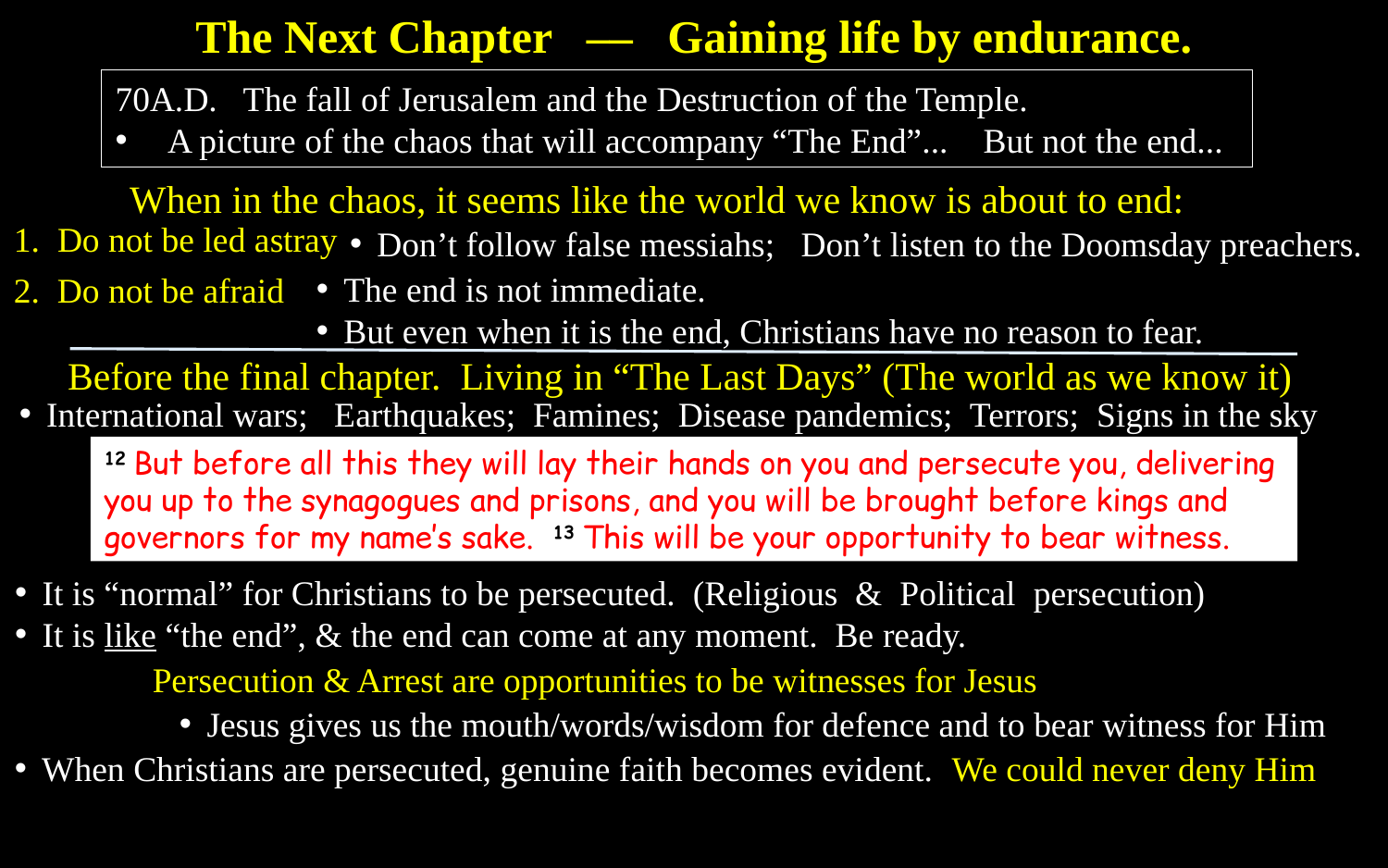

The Next Chapter   ––   Gaining life by endurance.
70A.D.   The fall of Jerusalem and the Destruction of the Temple.
 A picture of the chaos that will accompany “The End”...    But not the end...
When in the chaos, it seems like the world we know is about to end:
1.  Do not be led astray
Don’t follow false messiahs;   Don’t listen to the Doomsday preachers.
The end is not immediate.
But even when it is the end, Christians have no reason to fear.
2.  Do not be afraid
Before the final chapter.  Living in “The Last Days” (The world as we know it)
International wars;   Earthquakes;  Famines;  Disease pandemics;  Terrors;  Signs in the sky
12 But before all this they will lay their hands on you and persecute you, delivering you up to the synagogues and prisons, and you will be brought before kings and governors for my name’s sake.  13 This will be your opportunity to bear witness.
It is “normal” for Christians to be persecuted.  (Religious  &  Political  persecution)
It is like “the end”, & the end can come at any moment.  Be ready.
Persecution & Arrest are opportunities to be witnesses for Jesus
Jesus gives us the mouth/words/wisdom for defence and to bear witness for Him
When Christians are persecuted, genuine faith becomes evident.  We could never deny Him